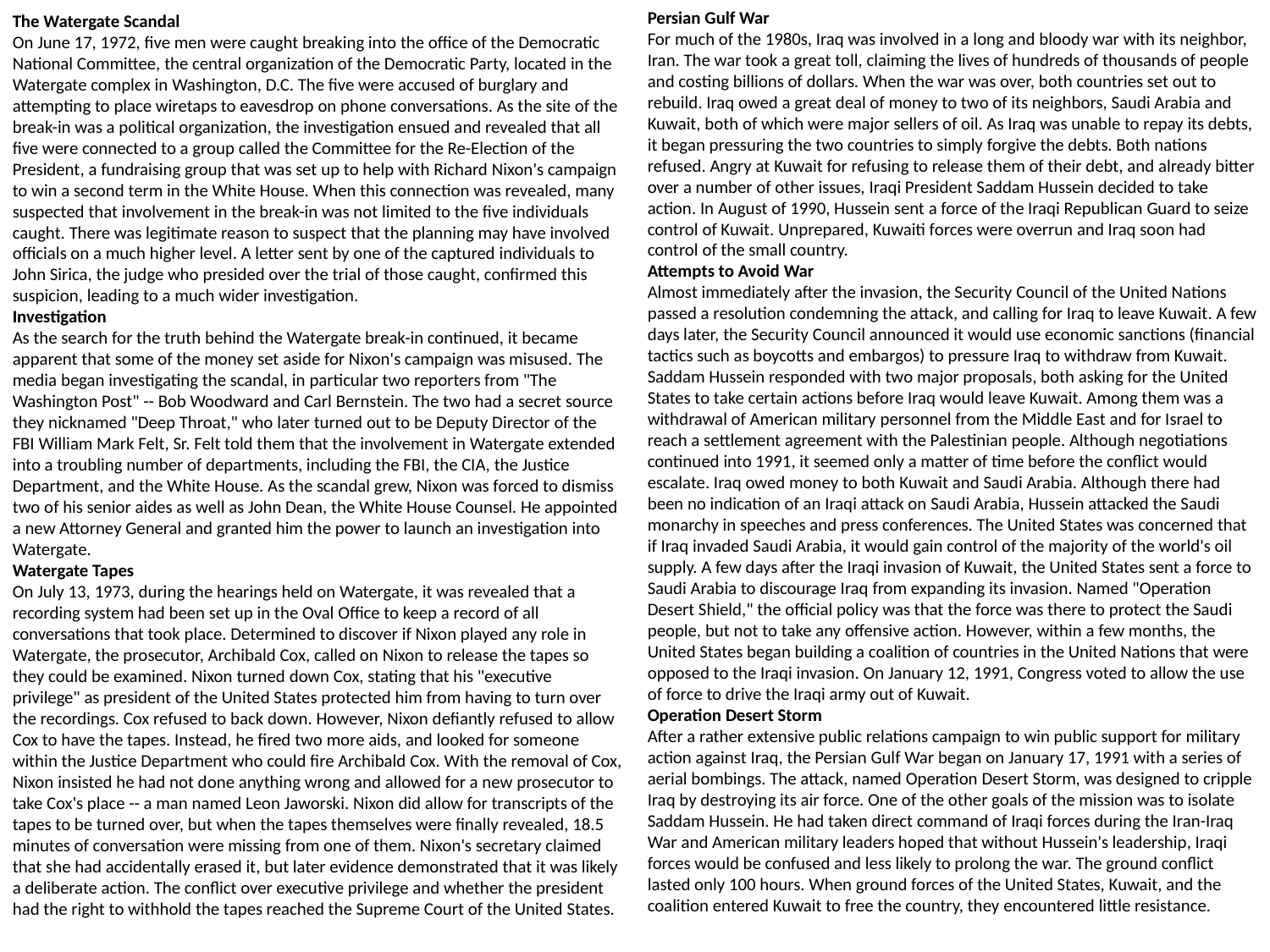

Persian Gulf War
For much of the 1980s, Iraq was involved in a long and bloody war with its neighbor, Iran. The war took a great toll, claiming the lives of hundreds of thousands of people and costing billions of dollars. When the war was over, both countries set out to rebuild. Iraq owed a great deal of money to two of its neighbors, Saudi Arabia and Kuwait, both of which were major sellers of oil. As Iraq was unable to repay its debts, it began pressuring the two countries to simply forgive the debts. Both nations refused. Angry at Kuwait for refusing to release them of their debt, and already bitter over a number of other issues, Iraqi President Saddam Hussein decided to take action. In August of 1990, Hussein sent a force of the Iraqi Republican Guard to seize control of Kuwait. Unprepared, Kuwaiti forces were overrun and Iraq soon had control of the small country.
Attempts to Avoid War
Almost immediately after the invasion, the Security Council of the United Nations passed a resolution condemning the attack, and calling for Iraq to leave Kuwait. A few days later, the Security Council announced it would use economic sanctions (financial tactics such as boycotts and embargos) to pressure Iraq to withdraw from Kuwait. Saddam Hussein responded with two major proposals, both asking for the United States to take certain actions before Iraq would leave Kuwait. Among them was a withdrawal of American military personnel from the Middle East and for Israel to reach a settlement agreement with the Palestinian people. Although negotiations continued into 1991, it seemed only a matter of time before the conflict would escalate. Iraq owed money to both Kuwait and Saudi Arabia. Although there had been no indication of an Iraqi attack on Saudi Arabia, Hussein attacked the Saudi monarchy in speeches and press conferences. The United States was concerned that if Iraq invaded Saudi Arabia, it would gain control of the majority of the world's oil supply. A few days after the Iraqi invasion of Kuwait, the United States sent a force to Saudi Arabia to discourage Iraq from expanding its invasion. Named "Operation Desert Shield," the official policy was that the force was there to protect the Saudi people, but not to take any offensive action. However, within a few months, the United States began building a coalition of countries in the United Nations that were opposed to the Iraqi invasion. On January 12, 1991, Congress voted to allow the use of force to drive the Iraqi army out of Kuwait.
Operation Desert Storm
After a rather extensive public relations campaign to win public support for military action against Iraq, the Persian Gulf War began on January 17, 1991 with a series of aerial bombings. The attack, named Operation Desert Storm, was designed to cripple Iraq by destroying its air force. One of the other goals of the mission was to isolate Saddam Hussein. He had taken direct command of Iraqi forces during the Iran-Iraq War and American military leaders hoped that without Hussein's leadership, Iraqi forces would be confused and less likely to prolong the war. The ground conflict lasted only 100 hours. When ground forces of the United States, Kuwait, and the coalition entered Kuwait to free the country, they encountered little resistance.
The Watergate Scandal
On June 17, 1972, five men were caught breaking into the office of the Democratic National Committee, the central organization of the Democratic Party, located in the Watergate complex in Washington, D.C. The five were accused of burglary and attempting to place wiretaps to eavesdrop on phone conversations. As the site of the break-in was a political organization, the investigation ensued and revealed that all five were connected to a group called the Committee for the Re-Election of the President, a fundraising group that was set up to help with Richard Nixon's campaign to win a second term in the White House. When this connection was revealed, many suspected that involvement in the break-in was not limited to the five individuals caught. There was legitimate reason to suspect that the planning may have involved officials on a much higher level. A letter sent by one of the captured individuals to John Sirica, the judge who presided over the trial of those caught, confirmed this suspicion, leading to a much wider investigation.
Investigation
As the search for the truth behind the Watergate break-in continued, it became apparent that some of the money set aside for Nixon's campaign was misused. The media began investigating the scandal, in particular two reporters from "The Washington Post" -- Bob Woodward and Carl Bernstein. The two had a secret source they nicknamed "Deep Throat," who later turned out to be Deputy Director of the FBI William Mark Felt, Sr. Felt told them that the involvement in Watergate extended into a troubling number of departments, including the FBI, the CIA, the Justice Department, and the White House. As the scandal grew, Nixon was forced to dismiss two of his senior aides as well as John Dean, the White House Counsel. He appointed a new Attorney General and granted him the power to launch an investigation into Watergate.
Watergate Tapes
On July 13, 1973, during the hearings held on Watergate, it was revealed that a recording system had been set up in the Oval Office to keep a record of all conversations that took place. Determined to discover if Nixon played any role in Watergate, the prosecutor, Archibald Cox, called on Nixon to release the tapes so they could be examined. Nixon turned down Cox, stating that his "executive privilege" as president of the United States protected him from having to turn over the recordings. Cox refused to back down. However, Nixon defiantly refused to allow Cox to have the tapes. Instead, he fired two more aids, and looked for someone within the Justice Department who could fire Archibald Cox. With the removal of Cox, Nixon insisted he had not done anything wrong and allowed for a new prosecutor to take Cox's place -- a man named Leon Jaworski. Nixon did allow for transcripts of the tapes to be turned over, but when the tapes themselves were finally revealed, 18.5 minutes of conversation were missing from one of them. Nixon's secretary claimed that she had accidentally erased it, but later evidence demonstrated that it was likely a deliberate action. The conflict over executive privilege and whether the president had the right to withhold the tapes reached the Supreme Court of the United States.